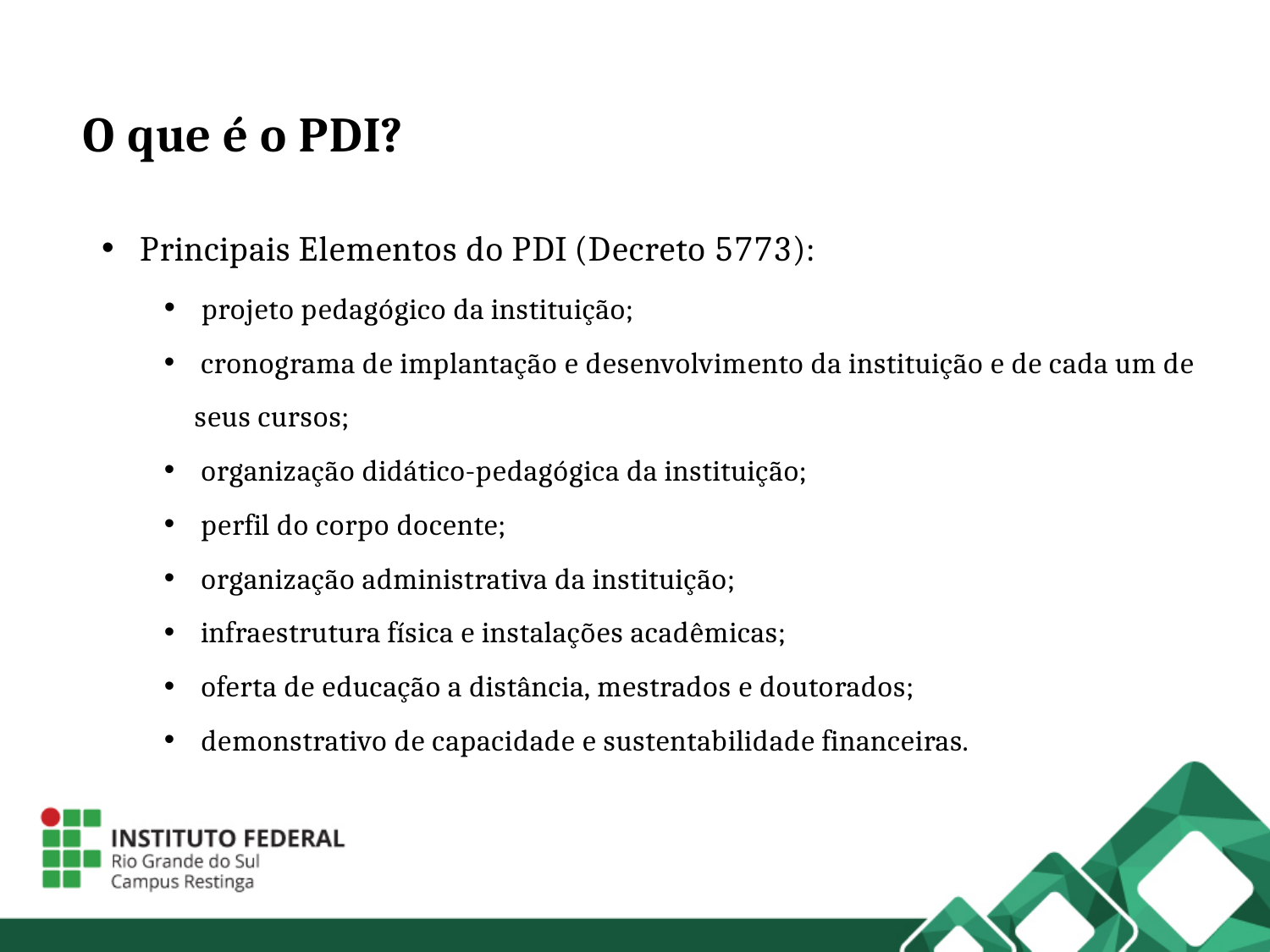

O que é o PDI?

 Principais Elementos do PDI (Decreto 5773):
 projeto pedagógico da instituição;
 cronograma de implantação e desenvolvimento da instituição e de cada um de seus cursos;
 organização didático-pedagógica da instituição;
 perfil do corpo docente;
 organização administrativa da instituição;
 infraestrutura física e instalações acadêmicas;
 oferta de educação a distância, mestrados e doutorados;
 demonstrativo de capacidade e sustentabilidade financeiras.